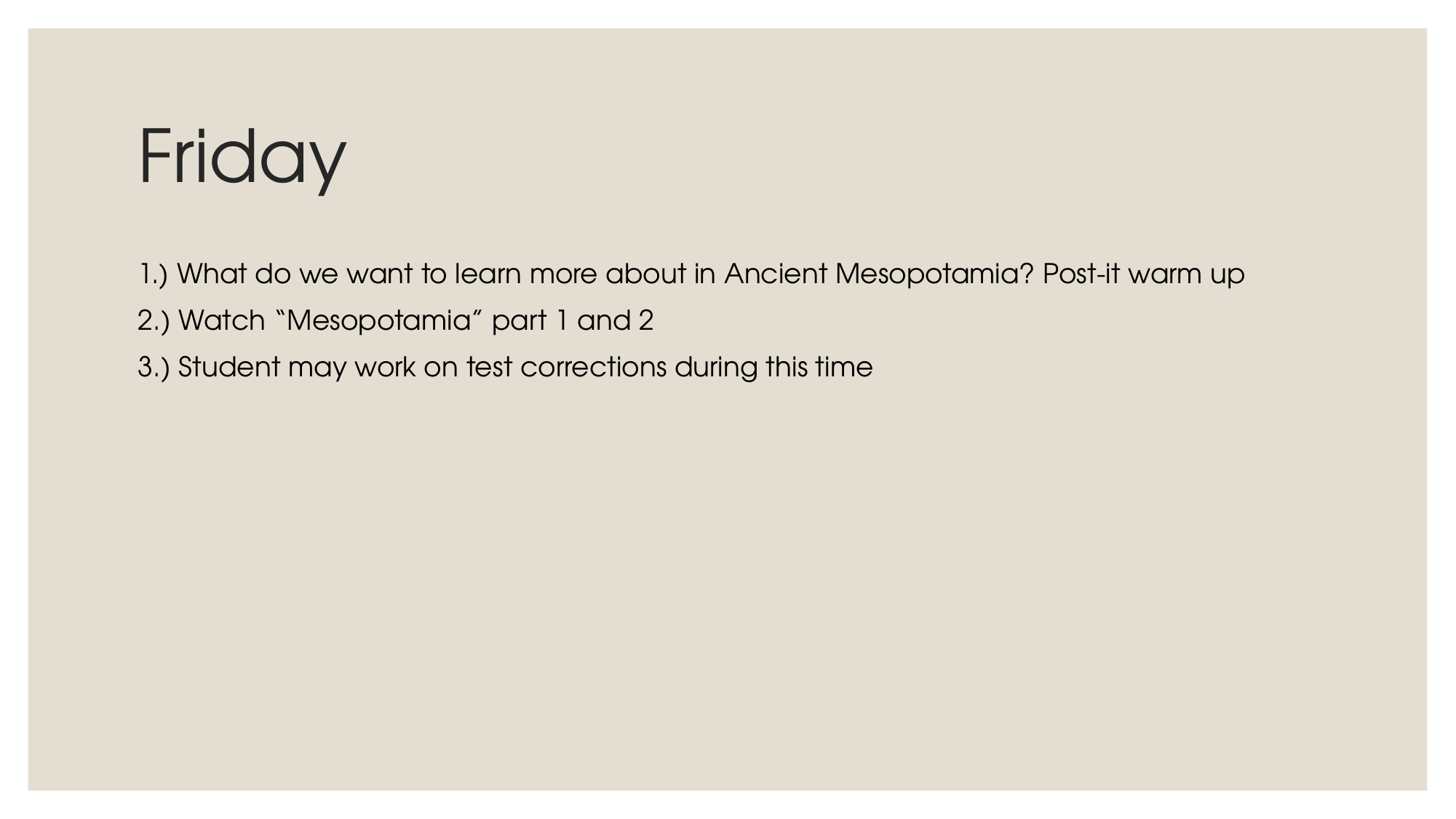

# Friday
1.) What do we want to learn more about in Ancient Mesopotamia? Post-it warm up
2.) Watch “Mesopotamia” part 1 and 2
3.) Student may work on test corrections during this time